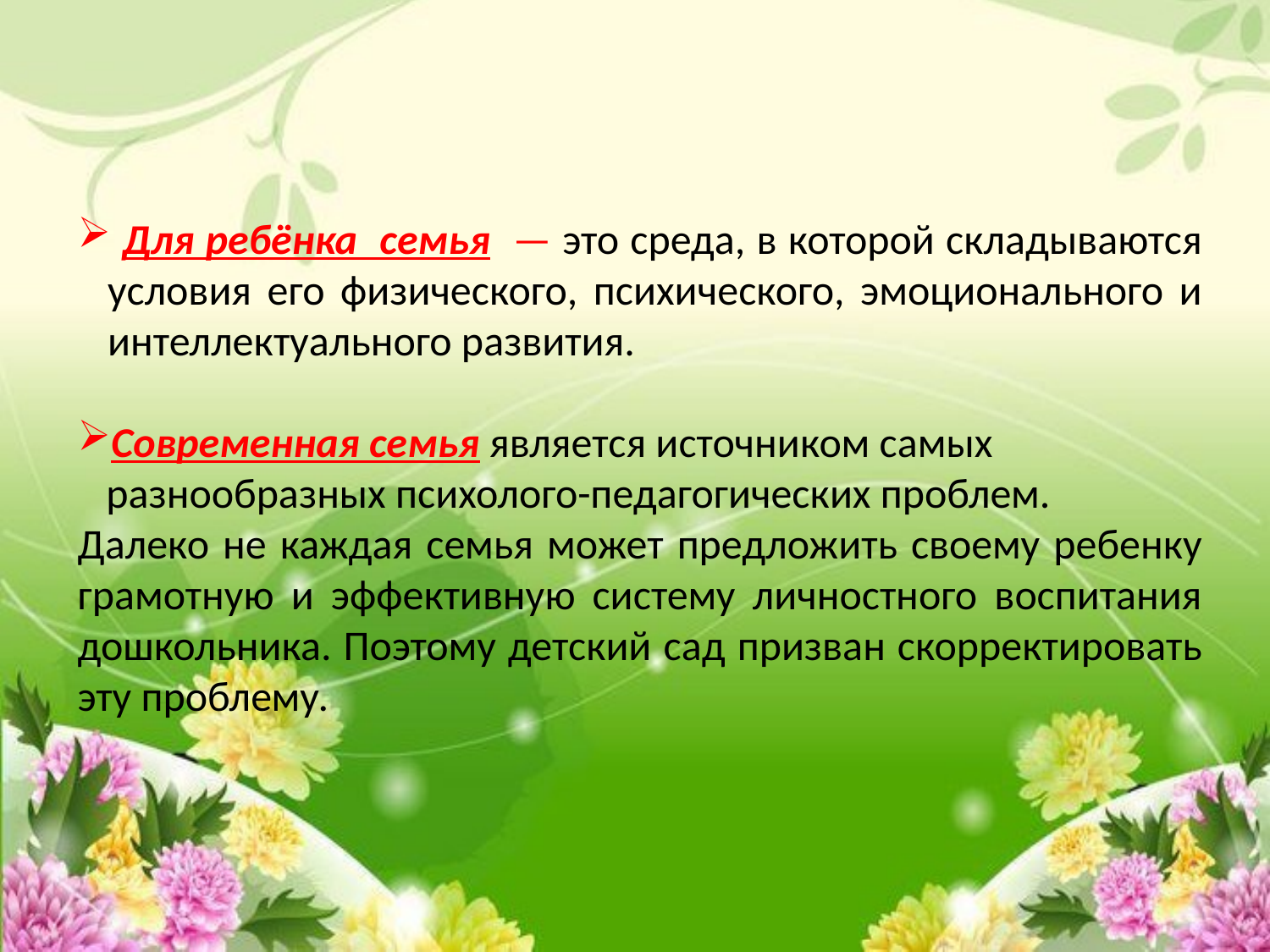

Для ребёнка  семья  — это среда, в которой складываются условия его физического, психического, эмоционального и интеллектуального развития.

Современная семья является источником самых
   разнообразных психолого-педагогических проблем.
Далеко не каждая семья может предложить своему ребенку грамотную и эффективную систему личностного воспитания дошкольника. Поэтому детский сад призван скорректировать эту проблему.